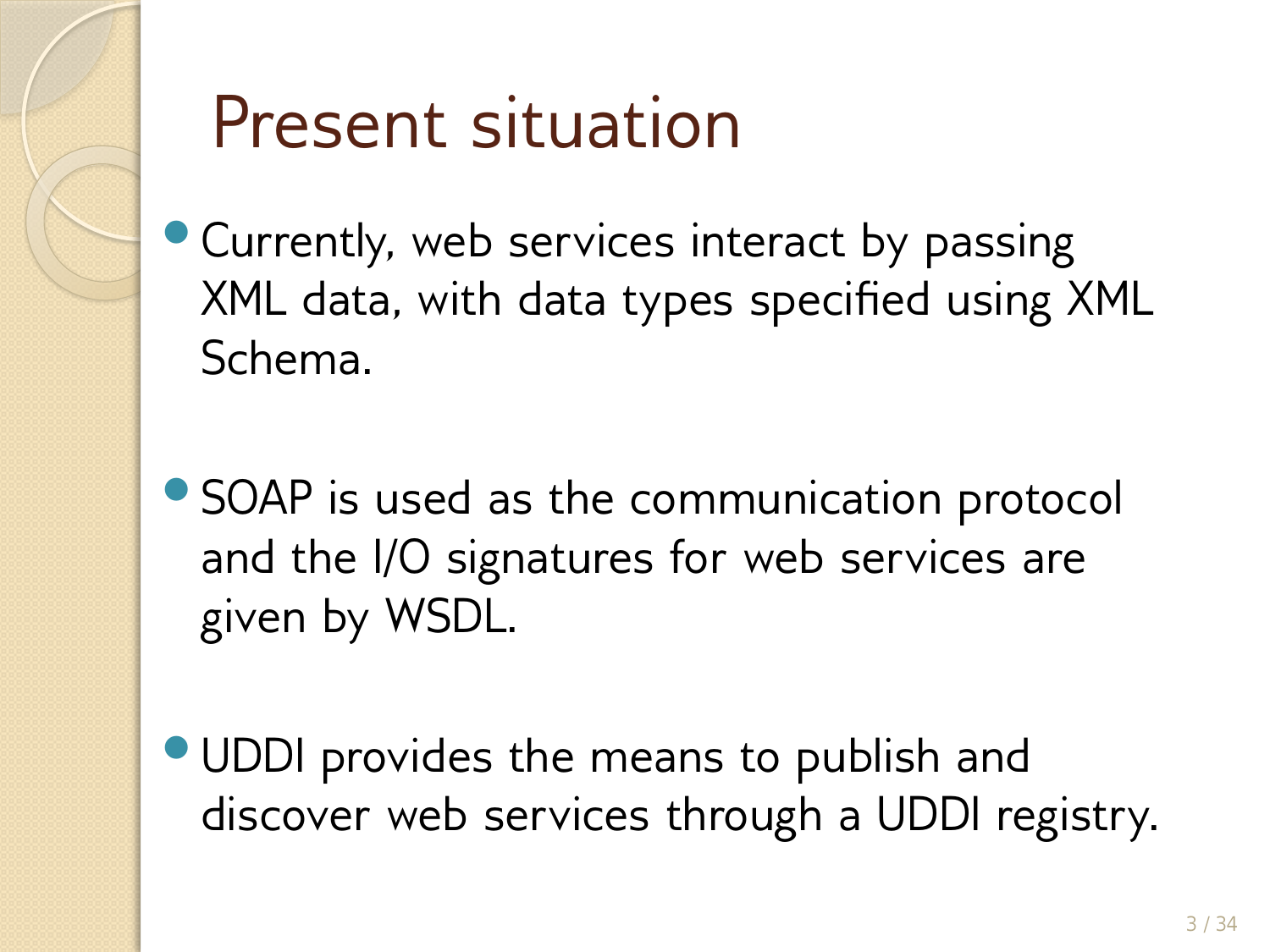

# Present situation
Currently, web services interact by passing XML data, with data types specified using XML Schema.

SOAP is used as the communication protocol and the I/O signatures for web services are given by WSDL.

UDDI provides the means to publish and discover web services through a UDDI registry.

3 / 34